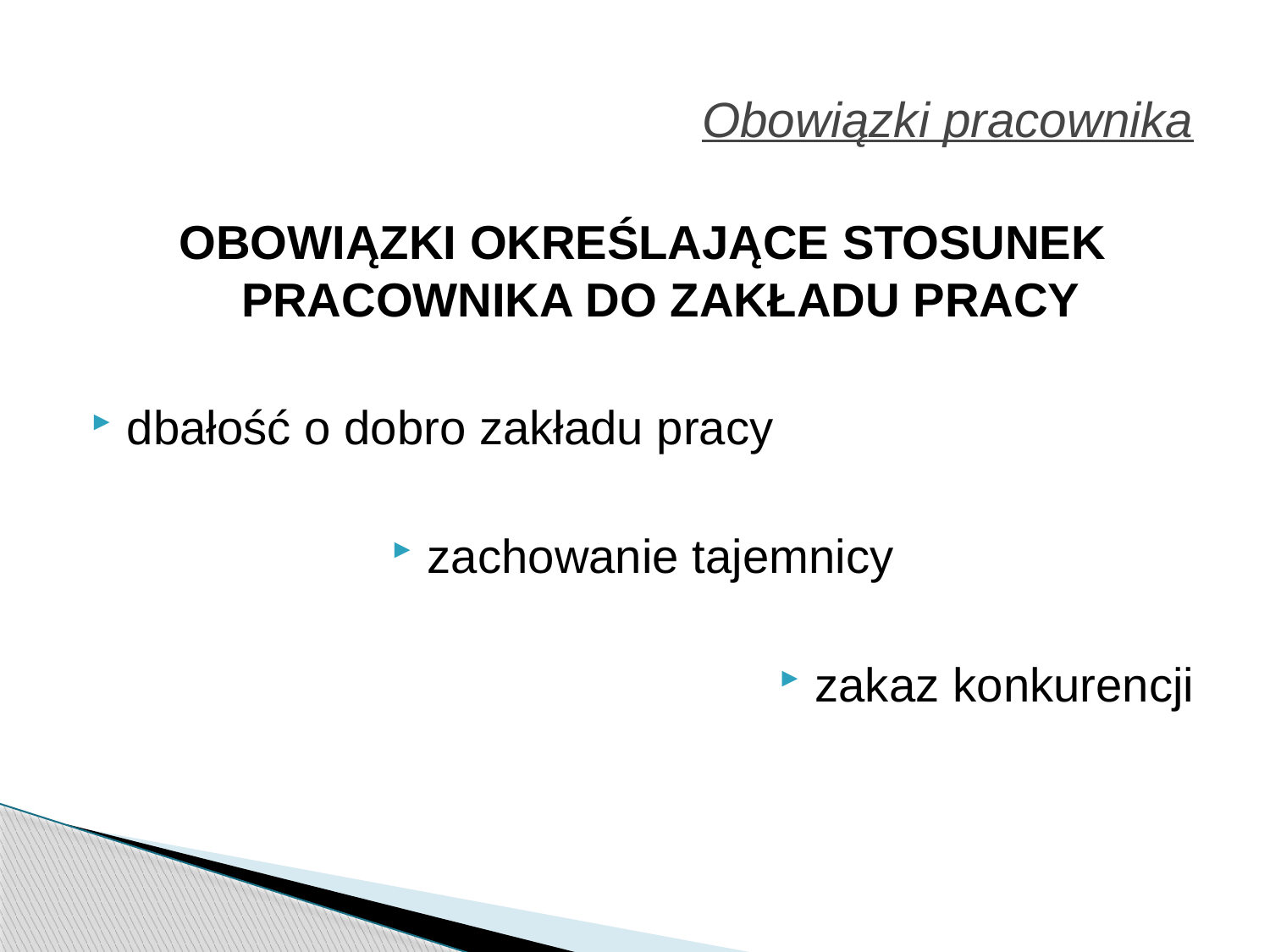

# Obowiązki pracownika
OBOWIĄZKI OKREŚLAJĄCE STOSUNEK PRACOWNIKA DO ZAKŁADU PRACY

dbałość o dobro zakładu pracy

zachowanie tajemnicy

zakaz konkurencji